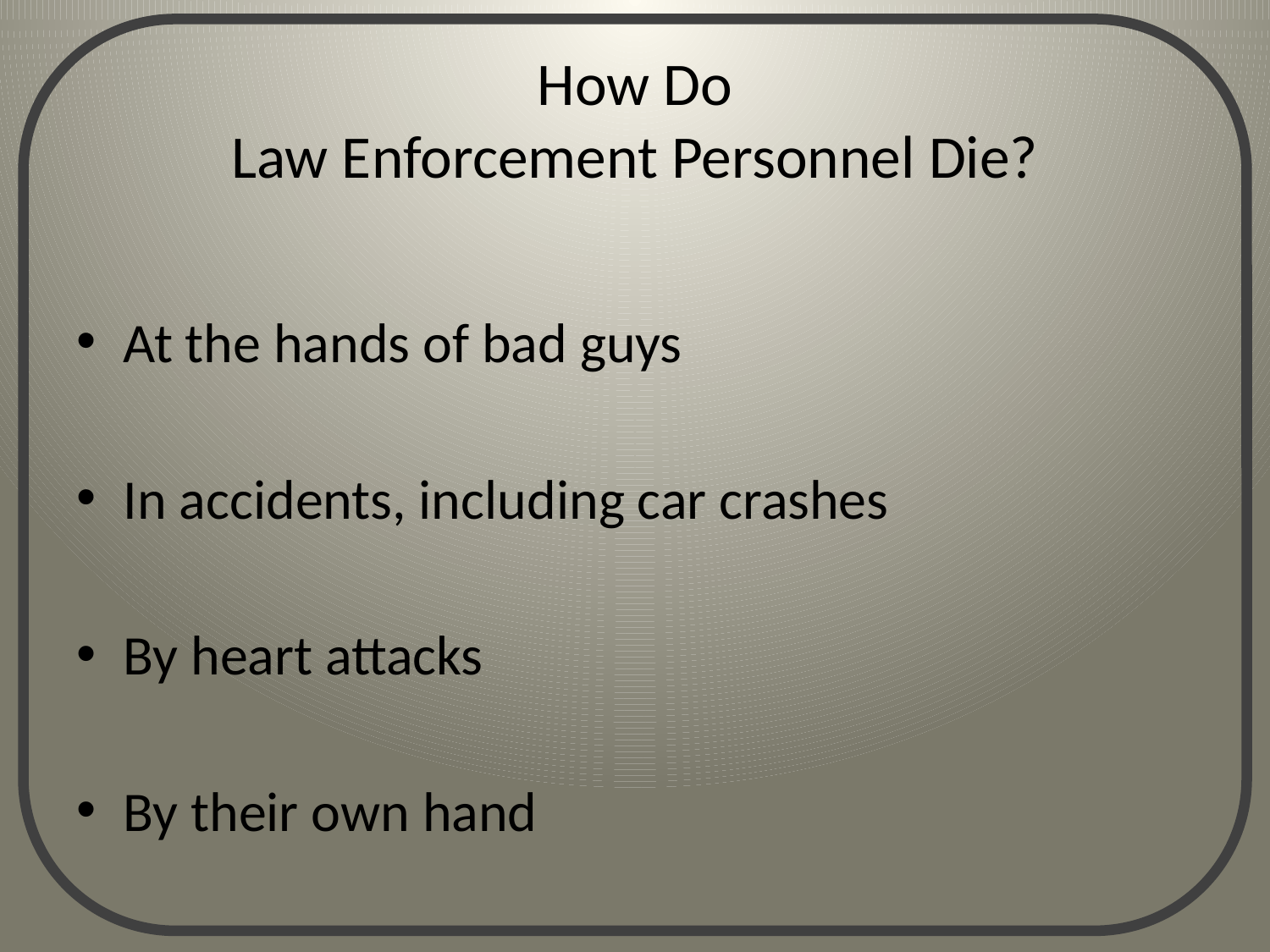

# How Do Law Enforcement Personnel Die?

At the hands of bad guys

In accidents, including car crashes

By heart attacks

By their own hand